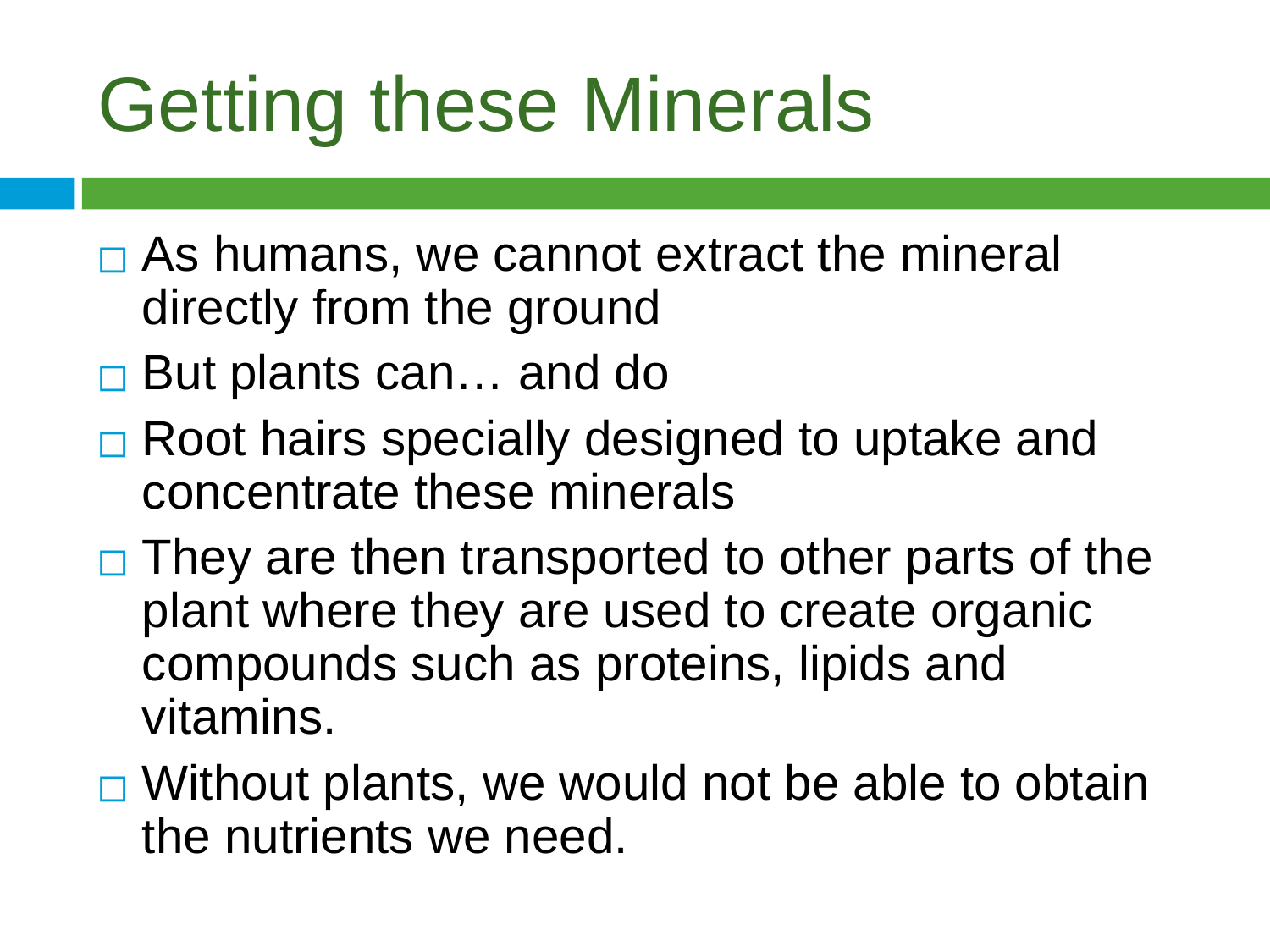

# Getting these Minerals
As humans, we cannot extract the mineral directly from the ground
But plants can… and do
Root hairs specially designed to uptake and concentrate these minerals
They are then transported to other parts of the plant where they are used to create organic compounds such as proteins, lipids and vitamins.
Without plants, we would not be able to obtain the nutrients we need.